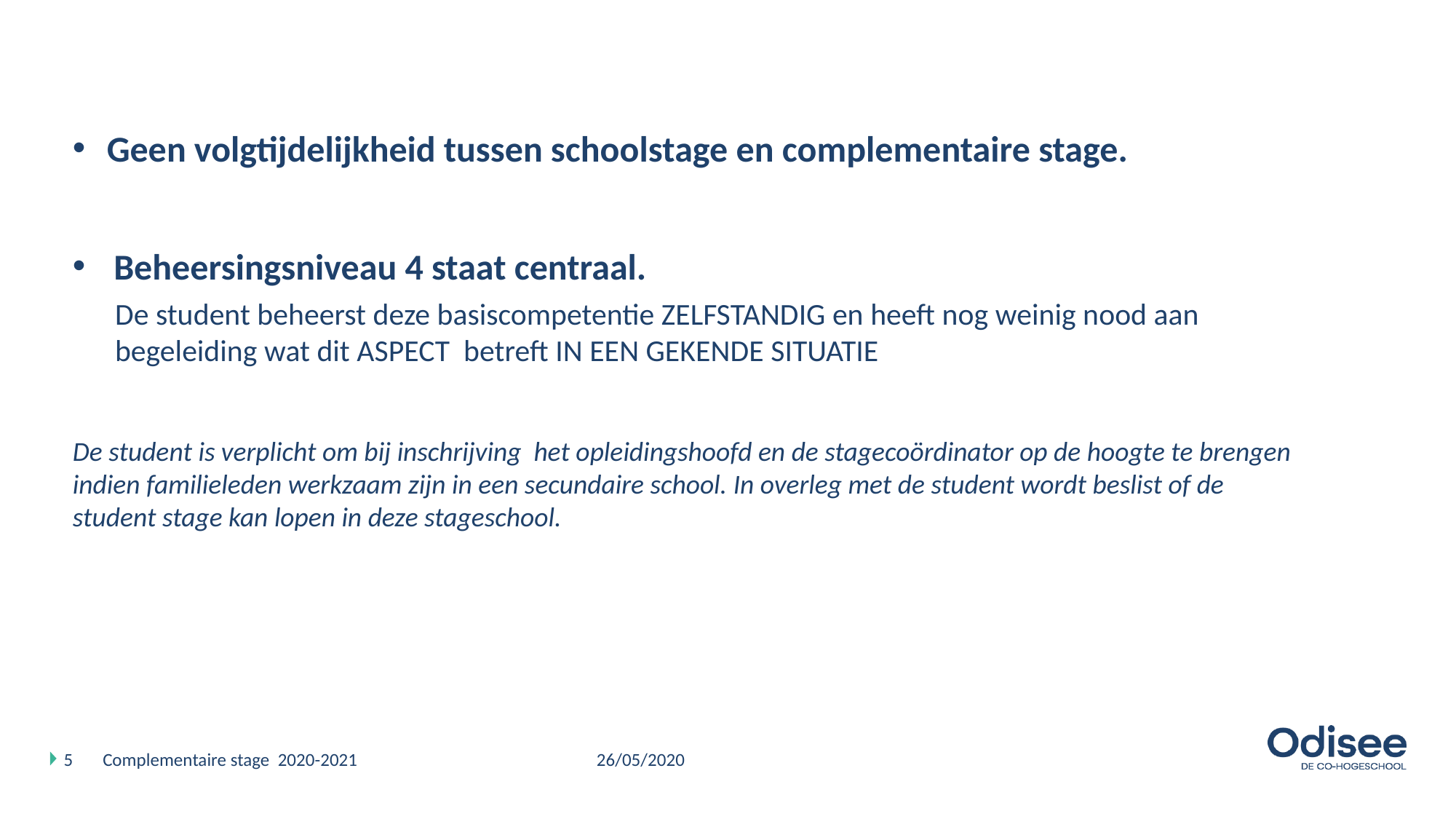

Geen volgtijdelijkheid tussen schoolstage en complementaire stage.

Beheersingsniveau 4 staat centraal.
   De student beheerst deze basiscompetentie ZELFSTANDIG en heeft nog weinig nood aan
   begeleiding wat dit ASPECT  betreft IN EEN GEKENDE SITUATIE

De student is verplicht om bij inschrijving  het opleidingshoofd en de stagecoördinator op de hoogte te brengen indien familieleden werkzaam zijn in een secundaire school. In overleg met de student wordt beslist of de student stage kan lopen in deze stageschool.

26/05/2020
5
Complementaire stage  2020-2021